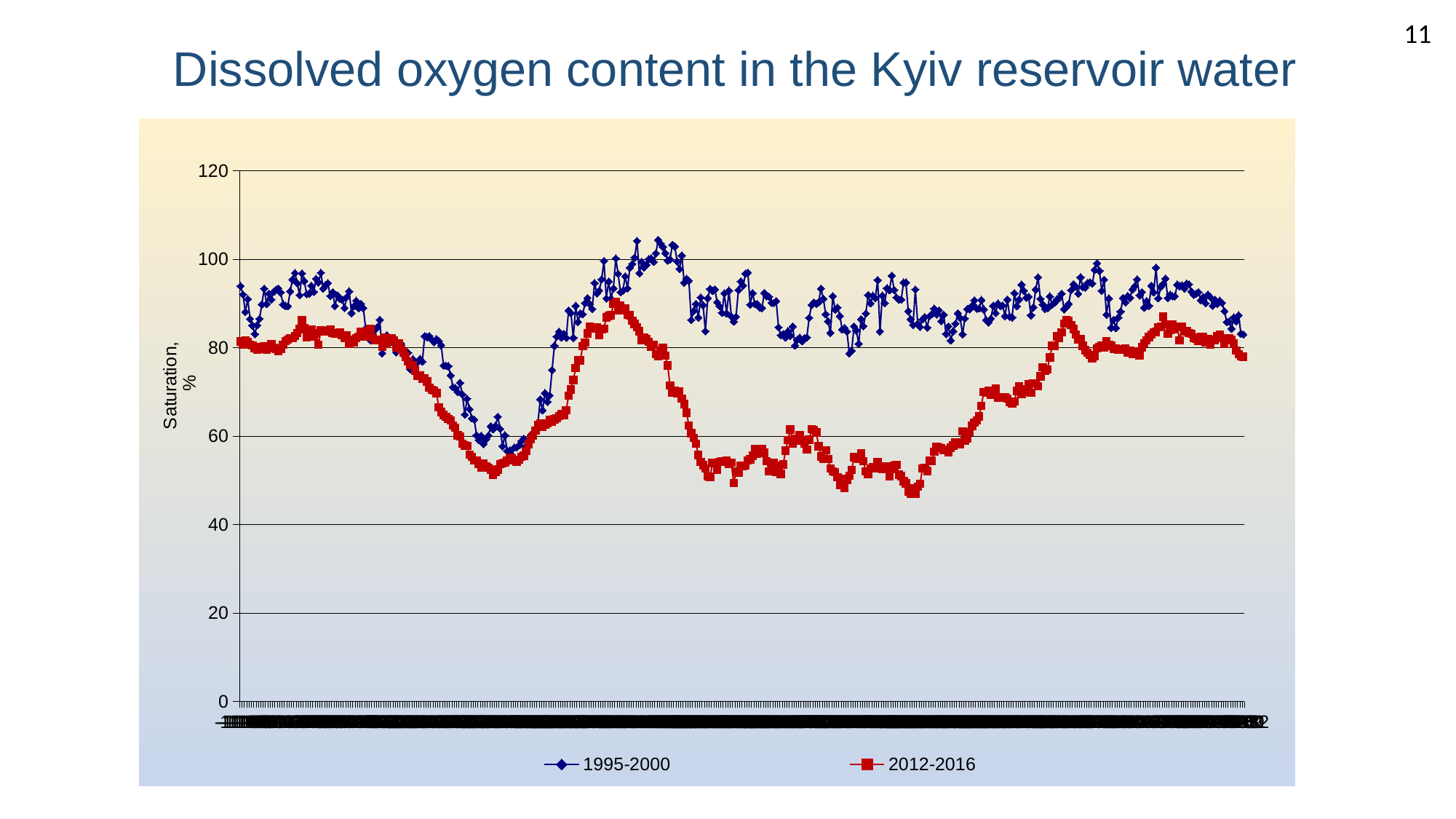

11
Dissolved oxygen content in the Kyiv reservoir water

### Chart

| Category |  |  |
|---|---|---|
| -11-01 | 93.92855784620254 | 81.37908283404032 |
| -11-02 | 91.99909743684456 | 80.62193108555616 |
| -11-03 | 88.08863139800728 | 81.6306734971489 |
| -11-04 | 90.97888090583108 | 81.33418173591372 |
| -11-05 | 86.51136756445597 | 80.65462761738554 |
| -11-06 | 85.02842803732452 | 80.45622006967335 |
| -11-07 | 83.07239187675998 | 79.92861015372357 |
| -11-08 | 85.0689367421755 | 79.54360828371077 |
| -11-09 | 86.53073966732222 | 80.12905411656259 |
| -11-10 | 89.75332331299504 | 79.71913406019539 |
| -11-11 | 93.34379783836714 | 80.33977168943326 |
| -11-12 | 89.88605568375104 | 79.61999049495063 |
| -11-13 | 92.20326644250625 | 79.85941662936001 |
| -11-14 | 90.88098852644497 | 80.83952064723273 |
| -11-15 | 92.64030378273617 | 80.0230988288411 |
| -11-16 | 93.09687857486287 | 79.78552445688557 |
| -11-17 | 93.39304971427585 | 79.18449073654459 |
| -11-18 | 92.45919220183347 | 79.77060723413776 |
| -11-19 | 89.7776722944017 | 80.69926329052245 |
| -11-20 | 89.45915526960442 | 81.50346732101008 |
| -11-21 | 89.36023917548458 | 81.81490174293425 |
| -11-22 | 92.75693098234049 | 82.19786652761897 |
| -11-23 | 95.38615460590412 | 82.19176937438968 |
| -11-24 | 96.8704179093111 | 82.6793072603711 |
| -11-25 | 94.60931461015335 | 83.34276706902035 |
| -11-26 | 91.85274632743274 | 84.1799360325578 |
| -11-27 | 96.7907265695338 | 86.16233184052598 |
| -11-28 | 95.06441085803326 | 84.380983356776 |
| -11-29 | 92.08566972984787 | 82.37761469116315 |
| -11-30 | 92.21914369685035 | 83.13739807832974 |
| -12-01 | 94.01414495041567 | 84.02557925455747 |
| -12-02 | 92.63883600010733 | 82.52364990695885 |
| -12-03 | 95.56719807392729 | 83.19604926083431 |
| -12-04 | 94.76707417694624 | 80.65281369768994 |
| -12-05 | 96.91681502009416 | 83.96817829944163 |
| -12-06 | 93.36077124903102 | 83.69356381397878 |
| -12-07 | 94.14460046182599 | 83.67854082613619 |
| -12-08 | 94.59115801758858 | 83.58163869215886 |
| -12-09 | 91.670375882493 | 84.09297024642554 |
| -12-10 | 92.54816751682623 | 83.29638815744931 |
| -12-11 | 89.44082757425895 | 83.16639269947875 |
| -12-12 | 91.86506588980056 | 83.25365656371552 |
| -12-13 | 91.05890664520939 | 83.42495880369161 |
| -12-14 | 90.92674609715907 | 82.82665106784722 |
| -12-15 | 88.97370097538847 | 82.16509645074728 |
| -12-16 | 91.47965971343285 | 82.83073621981275 |
| -12-17 | 92.74508875693262 | 80.93645578962578 |
| -12-18 | 87.82102505069977 | 81.8581802004123 |
| -12-19 | 89.36191839420056 | 81.17904986783911 |
| -12-20 | 90.61162636142193 | 82.14001522827876 |
| -12-21 | 88.94395533960707 | 82.43770286345486 |
| -12-22 | 89.92006246081601 | 83.54649202878264 |
| -12-23 | 88.94504453761729 | 82.58552666834302 |
| -12-24 | 84.37233747277921 | 82.44743773630901 |
| -12-25 | 84.2342485407452 | 83.74687673603059 |
| -12-26 | 81.74864776413305 | 84.3142339347219 |
| -12-27 | 83.9580706766772 | 82.35966435104324 |
| -12-28 | 84.09615960871119 | 81.6584335967494 |
| -12-29 | 84.64851533684723 | 81.65719189389775 |
| -12-30 | 86.30558252125533 | 81.80304567794595 |
| -12-31 | 78.71069125938487 | 80.28129383650726 |
| -01-01 | 82.15126621278726 | 82.23006858901172 |
| -01-02 | 82.84171087295731 | 80.91164806516365 |
| -01-03 | 81.34662106864747 | 81.60525425765732 |
| -01-04 | 81.3573957900367 | 82.15971767400912 |
| -01-05 | 81.47246990006504 | 81.60630810176521 |
| -01-06 | 78.94083947944155 | 80.08416831706748 |
| -01-07 | 79.97650646969662 | 81.00599479095996 |
| -01-08 | 80.90644243317406 | 79.61379114302302 |
| -01-09 | 78.2503948192715 | 78.92051790095378 |
| -01-10 | 78.8257653694132 | 77.94540963101808 |
| -01-11 | 78.8257653694132 | 76.84918392044365 |
| -01-12 | 75.02831973847798 | 76.0234789101388 |
| -01-13 | 77.44487604907313 | 76.01216458254194 |
| -01-14 | 75.48861617859133 | 74.83257352334365 |
| -01-15 | 76.75443138890309 | 73.59398851146908 |
| -01-16 | 77.44487604907312 | 73.73948970616057 |
| -01-17 | 76.86950549893142 | 72.91095611395652 |
| -01-18 | 82.62321100034845 | 73.04904504599051 |
| -01-19 | 82.39306278029177 | 72.35860038582047 |
| -01-20 | 82.62321100034845 | 70.97771106548039 |
| -01-21 | 81.81769223015007 | 70.42535533734436 |
| -01-22 | 81.24232168000835 | 70.28726640531035 |
| -01-23 | 81.9327663401784 | 69.73491067717433 |
| -01-24 | 81.47246990006504 | 66.55886524039212 |
| -01-25 | 80.55187701983833 | 65.45415378412005 |
| -01-26 | 75.9489126187047 | 64.76370912395001 |
| -01-27 | 75.9489126187047 | 64.34944232784798 |
| -01-28 | 75.81800138547293 | 63.93517553174596 |
| -01-29 | 73.74842381180927 | 63.54963871663993 |
| -01-30 | 71.0725984125379 | 62.416197279371865 |
| -01-31 | 70.86252713847145 | 61.86384155123583 |
| -02-01 | 69.94983504287977 | 60.20677436682772 |
| -02-02 | 72.04013462903994 | 59.930596502759705 |
| -02-03 | 69.41745318132901 | 58.273529318351606 |
| -02-04 | 64.86957727753172 | 57.85926252224958 |
| -02-05 | 68.4421622248911 | 57.78651192490385 |
| -02-06 | 66.10130091572302 | 55.851159188211966 |
| -02-07 | 64.00042879420955 | 55.297749615968065 |
| -02-08 | 63.762920220424824 | 54.46921602376401 |
| -02-09 | 60.2067236382147 | 54.46921602376401 |
| -02-10 | 59.068632745946104 | 53.64384396388358 |
| -02-11 | 60.069095396868505 | 52.81531037167954 |
| -02-12 | 58.23582035288623 | 53.83281977083185 |
| -02-13 | 59.2665047408467 | 53.149419062758945 |
| -02-14 | 60.130756981808815 | 52.87676317473948 |
| -02-16 | 62.21828682340986 | 52.33321238672486 |
| -02-17 | 61.558114121433455 | 51.23378389452563 |
| -02-18 | 62.32128473879016 | 51.888518624051315 |
| -02-19 | 64.39568835317534 | 52.457845843582604 |
| -02-20 | 61.627439002483364 | 53.63149111092952 |
| -02-21 | 57.71316285467333 | 53.78345882349331 |
| -02-22 | 60.178994953110525 | 54.01528661163794 |
| -02-23 | 56.67158890304277 | 54.44237834416189 |
| -02-24 | 56.74344631090304 | 55.06906396281346 |
| -02-25 | 55.70397529894246 | 54.92825901860575 |
| -02-26 | 57.435060382508915 | 54.519343980792385 |
| -02-27 | 57.43301276764986 | 54.24347152223413 |
| -02-28 | 57.913388046944085 | 54.66339548213458 |
| -03-01 | 58.882168000421736 | 55.346377558661615 |
| -03-02 | 59.45403337831445 | 55.57852242015993 |
| -03-03 | 57.8376570291105 | 56.61625848358854 |
| -03-04 | 59.29873127508629 | 58.21033630990651 |
| -03-05 | 60.268023586362105 | 59.37958878141224 |
| -03-06 | 60.16323501911838 | 60.08134776917912 |
| -03-07 | 61.71079971257668 | 61.23763435480937 |
| -03-08 | 62.99996005627177 | 62.57869136117688 |
| -03-09 | 68.32238597473516 | 62.84355489764806 |
| -03-10 | 65.83499562564353 | 62.085022218715075 |
| -03-11 | 69.70586216893568 | 62.54912528402808 |
| -03-12 | 67.78404783349568 | 62.87967085825825 |
| -03-13 | 69.17755628282363 | 63.719351016567224 |
| -03-14 | 74.95072962775893 | 63.2217155156262 |
| -03-15 | 80.43371476580951 | 63.79985880844133 |
| -03-16 | 82.52769968257354 | 64.05538062766682 |
| -03-17 | 83.59032332019262 | 64.55073868468298 |
| -03-18 | 82.29760070740608 | 64.92367164206442 |
| -03-19 | 83.12815055367312 | 64.73054874215923 |
| -03-20 | 82.24346812598965 | 65.89864821711576 |
| -03-21 | 88.39465799040083 | 69.11346739165627 |
| -03-22 | 87.82778164632737 | 70.54441652242554 |
| -03-23 | 82.24511524397995 | 72.65920637681987 |
| -03-24 | 89.46895456692195 | 75.43155972117322 |
| -03-25 | 85.78963933226285 | 77.13354863982792 |
| -03-26 | 87.76552864176176 | 77.13129485043223 |
| -03-27 | 87.5418846560554 | 80.3766992819974 |
| -03-28 | 90.0799216895122 | 81.1780039840514 |
| -03-29 | 91.21933251850842 | 83.20345998263204 |
| -03-30 | 89.89769964468098 | 84.73361800890328 |
| -03-31 | 88.76800359883451 | 84.52079579300914 |
| -04-01 | 94.6107336749258 | 84.34699741196359 |
| -04-02 | 92.28427977545455 | 84.62999687644745 |
| -04-03 | 92.90470159052963 | 82.90578151536418 |
| -04-04 | 95.42917878739101 | 84.08093419090801 |
| -04-05 | 99.6024625558556 | 84.33109840878811 |
| -04-06 | 91.11398552765198 | 86.86710883660517 |
| -04-07 | 94.95413585923468 | 87.16931237838021 |
| -04-08 | 91.10984037128267 | 87.32995373793679 |
| -04-09 | 93.3917608641697 | 89.85165586791383 |
| -04-10 | 100.1756639922152 | 90.29272718924331 |
| -04-11 | 96.68866891191985 | 88.5039938501747 |
| -04-12 | 92.52853749587439 | 89.58067608741626 |
| -04-13 | 92.8937120855246 | 88.48695208464035 |
| -04-14 | 96.13386572975305 | 88.78109658757711 |
| -04-15 | 93.40041334171687 | 87.38462029461519 |
| -04-16 | 98.08310810966104 | 87.34372047004209 |
| -04-17 | 98.89878022334075 | 86.06288068229628 |
| -04-18 | 100.33856407371374 | 85.33688658723135 |
| -04-19 | 104.13603595138738 | 84.58388759978975 |
| -04-20 | 96.81106006975082 | 83.69378554781721 |
| -04-21 | 99.39464315444974 | 81.72489557369255 |
| -04-22 | 98.13828704781614 | 82.31642578288782 |
| -04-23 | 98.74292947171115 | 81.96420641696855 |
| -04-24 | 100.0104741157401 | 81.31191755536904 |
| -04-25 | 100.19623356727921 | 80.22212722168558 |
| -04-26 | 99.38977532995719 | 80.68784098759896 |
| -04-27 | 101.3407163710477 | 78.52988216362468 |
| -04-28 | 104.36046518613577 | 77.99565578853556 |
| -04-29 | 103.55370616505263 | 79.31862471208072 |
| -04-30 | 102.78408786636756 | 79.91039989996253 |
| -05-01 | 101.3859439410586 | 78.2158788348685 |
| -05-02 | 99.70437152069312 | 75.9805073997546 |
| -05-03 | 99.98329271576821 | 71.43861008531007 |
| -05-04 | 103.26799091320649 | 69.77899242781933 |
| -05-05 | 102.88928764308802 | 70.25204691654795 |
| -05-06 | 99.52650264570642 | 69.66073978854308 |
| -05-07 | 97.77240822130996 | 70.06498496648322 |
| -05-08 | 100.83234647803236 | 68.45687581220724 |
| -05-09 | 94.72731333662088 | 67.23421036816748 |
| -05-10 | 95.60157971574152 | 65.31239364457555 |
| -05-11 | 95.11303456472089 | 62.38052247588526 |
| -05-12 | 86.25243549192695 | 60.66709828164424 |
| -05-13 | 88.30982975815421 | 59.607616681558355 |
| -05-14 | 89.88777063063827 | 58.315534169810164 |
| -05-15 | 86.82928238874769 | 55.721045844774245 |
| -05-16 | 91.34724869941026 | 54.1737883106339 |
| -05-17 | 89.59131446395602 | 53.41409323651321 |
| -05-18 | 83.72203168165359 | 52.68684120404005 |
| -05-19 | 91.18600709373649 | 50.84856342122997 |
| -05-20 | 93.29602449429095 | 50.75975891231822 |
| -05-21 | 92.82233077193841 | 53.93413548974828 |
| -05-22 | 93.18062506553699 | 53.94015396321775 |
| -05-23 | 90.27336774078123 | 52.43424942685941 |
| -05-24 | 89.41881609840956 | 54.135854511022856 |
| -05-25 | 87.87901711377461 | 54.21795678862327 |
| -05-26 | 92.26835723861265 | 54.35701715409276 |
| -05-27 | 87.74456260758261 | 54.52368498112078 |
| -05-28 | 92.91697419687019 | 53.61415503031189 |
| -05-29 | 87.07746762589136 | 53.97567899925646 |
| -05-30 | 85.8896480640689 | 49.3725470271673 |
| -05-31 | 86.99796446326803 | 51.946313095904564 |
| -06-01 | 93.01283942348441 | 51.71900207058625 |
| -06-02 | 94.99877515356575 | 53.249534425057774 |
| -06-03 | 94.00047933448123 | 53.15216567787191 |
| -06-04 | 96.7398116778803 | 53.38676903374149 |
| -06-05 | 96.97554023483814 | 54.495565150330364 |
| -06-06 | 89.74178489674186 | 54.72292313684803 |
| -06-07 | 92.32320456781517 | 55.583013265097705 |
| -06-08 | 89.91182574277722 | 57.163012186560195 |
| -06-09 | 89.87652083546034 | 55.983865673236075 |
| -06-10 | 89.13721792939737 | 56.30641663570276 |
| -06-11 | 88.97227908397842 | 57.0512465673407 |
| -06-12 | 92.38212687110745 | 56.20733261992209 |
| -06-13 | 91.6005394986896 | 54.28725509323507 |
| -06-14 | 91.52939378213773 | 52.06038044436874 |
| -06-15 | 90.13953913046726 | 53.33849176881883 |
| -06-16 | 90.09702564548643 | 53.92551611906633 |
| -06-17 | 90.54245394906876 | 51.807512292022274 |
| -06-18 | 84.58921237795461 | 53.36077346733107 |
| -06-19 | 82.81230030911652 | 51.45050484454244 |
| -06-20 | 83.08402368910731 | 53.60735165084152 |
| -06-21 | 82.29277324018297 | 56.718024461372025 |
| -06-22 | 83.70126134031176 | 59.08688597255737 |
| -06-23 | 82.67021730539514 | 61.500706362689655 |
| -06-24 | 84.7870144626175 | 58.389587582107616 |
| -06-25 | 80.4891936815091 | 59.320079494274424 |
| -06-26 | 81.7734691169291 | 59.04434674117299 |
| -06-27 | 82.25541059191077 | 60.16957381876604 |
| -06-28 | 81.4663323567495 | 59.03388023753013 |
| -06-29 | 82.15846638202333 | 58.36941319258833 |
| -06-30 | 82.32414068881327 | 56.95713242896635 |
| -07-01 | 86.74257946472254 | 59.205961167578266 |
| -07-02 | 89.63933034309058 | 61.60155604983743 |
| -07-03 | 90.2518834635523 | 61.3830081093565 |
| -07-04 | 89.90222556507167 | 60.85627694682489 |
| -07-05 | 90.3072157523012 | 57.73887511636049 |
| -07-06 | 93.35437005345386 | 55.4225739670715 |
| -07-07 | 91.06125084630105 | 54.82666452353713 |
| -07-08 | 87.5602332267706 | 56.84382725021709 |
| -07-09 | 85.97188074652792 | 54.790922891975846 |
| -07-10 | 83.35553070298882 | 52.667340117240805 |
| -07-11 | 91.64137386277703 | 52.06836467413185 |
| -07-12 | 88.64175607919786 | 51.84069125408521 |
| -07-13 | 89.04052658568285 | 50.664562310021594 |
| -07-14 | 87.14432090592629 | 48.99154936519217 |
| -07-15 | 84.11028317574265 | 50.26196994019995 |
| -07-16 | 84.44593100703177 | 48.21891100848606 |
| -07-17 | 83.65249271347176 | 50.10999827083381 |
| -07-18 | 78.69603469725352 | 51.064825571007034 |
| -07-19 | 79.32023760021629 | 52.33783787108233 |
| -07-20 | 84.79170144938126 | 55.26228793478562 |
| -07-21 | 83.90576190746067 | 55.04859970404341 |
| -07-22 | 80.8901693242918 | 54.90326507802824 |
| -07-23 | 86.45984051532922 | 56.035449136138276 |
| -07-24 | 84.8655436847178 | 54.276233112945114 |
| -07-25 | 87.7327900514365 | 52.05706044244799 |
| -07-26 | 91.89256506493463 | 51.4131526205443 |
| -07-27 | 90.0274804228298 | 52.68251976161721 |
| -07-28 | 91.7447505399525 | 53.01491652769694 |
| -07-29 | 91.21383714540148 | 52.765842081647634 |
| -07-30 | 95.27352163482392 | 54.14890137697514 |
| -07-31 | 83.68395110742742 | 53.13331468804991 |
| -08-01 | 91.78852433193369 | 52.537555691666384 |
| -08-02 | 90.11221355959178 | 52.76513108075399 |
| -08-03 | 93.4300631525128 | 53.21077923267846 |
| -08-04 | 92.9617294422264 | 50.854468466664606 |
| -08-05 | 96.269315580546 | 52.60023417158453 |
| -08-06 | 93.089301577017 | 53.29192098198148 |
| -08-07 | 91.32250366352268 | 53.457067848120914 |
| -08-08 | 90.87526686791807 | 51.30585450777833 |
| -08-09 | 90.90711064099628 | 50.92480804257966 |
| -08-10 | 94.73528107471027 | 49.8181619115135 |
| -08-11 | 94.72610818161917 | 49.27458397600062 |
| -08-12 | 88.27810389285763 | 47.39926108840169 |
| -08-13 | 86.42554836381952 | 46.96078949366819 |
| -08-14 | 85.11005549234186 | 48.25449594443093 |
| -08-15 | 93.1373642507438 | 46.94746889946529 |
| -08-16 | 85.41552238995922 | 48.603747582216116 |
| -08-17 | 84.69147882963597 | 49.19469040891592 |
| -08-18 | 86.39225814177904 | 52.70150774330314 |
| -08-19 | 86.90521084091523 | 52.85905113826423 |
| -08-20 | 84.54999327039282 | 52.06929569383465 |
| -08-21 | 87.11968787827418 | 54.444250072509554 |
| -08-22 | 87.62253931137415 | 54.43740492059692 |
| -08-23 | 88.82785617677257 | 56.45609351344619 |
| -08-24 | 87.5209126361931 | 57.56105284386423 |
| -08-25 | 88.42903654071364 | 57.45417898068388 |
| -08-26 | 86.00193568795225 | 57.32526663993074 |
| -08-27 | 87.458100795946 | 56.76881542925209 |
| -08-28 | 83.0782730216797 | 56.96890888367504 |
| -08-29 | 84.80586435665022 | 56.24880055168232 |
| -08-30 | 81.63381043972662 | 57.38652248035737 |
| -08-31 | 83.7002635438618 | 57.897127284780154 |
| -09-01 | 85.42705090058926 | 58.59186490999393 |
| -09-02 | 87.78790193632608 | 58.53622826026954 |
| -09-03 | 86.7639435861088 | 58.08885488107455 |
| -09-04 | 83.03660828412522 | 61.047197613034804 |
| -09-05 | 86.55642654837823 | 58.997806826042414 |
| -09-06 | 88.75463529349476 | 59.47087417751811 |
| -09-07 | 88.62788200861401 | 60.899105527268866 |
| -09-08 | 89.48150098016067 | 62.34449639914531 |
| -09-09 | 90.72842948090853 | 63.05093963321085 |
| -09-10 | 88.81209138429604 | 63.56661090464884 |
| -09-11 | 88.8649037981773 | 64.46322547977597 |
| -09-12 | 90.77642663797575 | 66.87984599867644 |
| -09-13 | 88.64533492864173 | 70.0185180958704 |
| -09-14 | 86.22526057173421 | 69.7859456101043 |
| -09-15 | 85.71547858263068 | 70.2367372232103 |
| -09-16 | 86.53077176697401 | 69.35430344550717 |
| -09-17 | 89.45634713600772 | 69.61567064630654 |
| -09-18 | 87.82139438456768 | 70.72448012705841 |
| -09-19 | 89.97817949926008 | 68.6760125746205 |
| -09-20 | 89.39155170847829 | 68.81570726582238 |
| -09-21 | 89.54116651366986 | 68.64918549156015 |
| -09-22 | 87.15993348792868 | 68.71488987638948 |
| -09-23 | 90.87284107634747 | 68.48356500050629 |
| -09-24 | 87.0046869399904 | 67.761859035556 |
| -09-25 | 86.84829525861484 | 67.43468221242765 |
| -09-26 | 92.31409741164823 | 67.85110454574593 |
| -09-27 | 89.40977849994822 | 70.2067885082256 |
| -09-28 | 90.91373588143176 | 71.3172743724653 |
| -09-29 | 94.24694532120778 | 69.44432509911724 |
| -09-30 | 92.84865380453648 | 69.95371712527125 |
| -10-01 | 91.28107246548296 | 70.65071909496184 |
| -10-02 | 91.52049584330643 | 71.7243548981337 |
| -10-03 | 87.33321707068086 | 69.81401983707522 |
| -10-04 | 89.12912964857065 | 71.90838072240567 |
| -10-05 | 93.12558939553111 | 71.95374158435703 |
| -10-06 | 95.90445510848294 | 71.29627285916861 |
| -10-07 | 91.03417529272708 | 73.5057566275735 |
| -10-08 | 89.7578232541404 | 75.5547159485847 |
| -10-09 | 88.77558312652813 | 74.82818724501637 |
| -10-10 | 88.93130290251234 | 75.10592916911376 |
| -10-11 | 91.58356008951125 | 77.80071709945744 |
| -10-12 | 89.73737776280903 | 80.44038027859645 |
| -10-13 | 90.17098217712758 | 80.32442669553446 |
| -10-14 | 90.9348163588745 | 82.54326790976206 |
| -10-15 | 91.27128755388809 | 82.1576091081743 |
| -10-16 | 92.2397764189717 | 83.5030698267105 |
| -10-17 | 88.6732117878348 | 85.49092957122096 |
| -10-18 | 89.23688416782805 | 86.21097007731831 |
| -10-19 | 89.90142319309625 | 86.0758098958001 |
| -10-20 | 92.99918148319621 | 85.12425223540194 |
| -10-21 | 94.34616628353665 | 84.20112374587119 |
| -10-22 | 93.79463283964492 | 82.95766442632184 |
| -10-23 | 92.19203463225953 | 81.77629982493161 |
| -10-24 | 95.91893919564501 | 81.88772461584168 |
| -10-25 | 93.66279177073274 | 80.4077553705617 |
| -10-26 | 93.57694807986142 | 79.4226049058635 |
| -10-27 | 94.64384841831712 | 78.84263707901982 |
| -10-28 | 94.76967875094044 | 78.31311836354168 |
| -10-29 | 94.49336479509701 | 77.53513153800047 |
| -10-30 | 97.59428878833442 | 78.02882716032316 |
| -10-31 | 99.08574923288944 | 79.86345759623404 |
| -11-01 | 97.38523194270472 | 80.1508230988845 |
| -11-02 | 92.85295669671588 | 80.42172599056013 |
| -11-03 | 95.36904686755166 | 80.04772642090697 |
| -11-04 | 87.43267324813725 | 81.51417012620848 |
| -11-05 | 91.11827985435349 | 80.5939210065857 |
| -11-06 | 84.49502140229224 | 80.4411643972294 |
| -11-07 | 86.30393276990144 | 79.78298902859711 |
| -11-08 | 84.47307867750123 | 79.87913647103493 |
| -11-09 | 86.82571058434581 | 79.54284941640512 |
| -11-10 | 88.17354617003095 | 79.71499478296309 |
| -11-11 | 91.24542471259565 | 79.51325518626297 |
| -11-12 | 90.24370228539057 | 79.86942654150025 |
| -11-13 | 91.69107908605827 | 78.83380745870973 |
| -11-14 | 91.25954511458953 | 79.37732822736929 |
| -11-15 | 93.15046334384338 | 78.50016240349264 |
| -11-16 | 93.91988669440326 | 78.58599737140395 |
| -11-17 | 95.44248620794791 | 79.19392808304774 |
| -11-18 | 91.80314494473357 | 78.31105933484032 |
| -11-19 | 92.54705742646648 | 80.09182701032246 |
| -11-20 | 89.04334638575493 | 81.02048306670716 |
| -11-21 | 90.54930814565938 | 81.6691128498928 |
| -11-22 | 89.50279675327694 | 82.41112607501387 |
| -11-23 | 94.02116049424728 | 82.92054564363787 |
| -11-24 | 92.54196706812219 | 83.49259178322373 |
| -11-25 | 98.08619641832173 | 83.5465221995938 |
| -11-26 | 91.15658938264839 | 84.64358947785438 |
| -11-27 | 93.73886868292391 | 84.75807932537293 |
| -11-28 | 94.44202093234519 | 87.02954677974869 |
| -11-29 | 95.6280447601095 | 85.24819829599866 |
| -11-30 | 91.2209764684521 | 83.08523092724373 |
| -12-01 | 91.96795928931083 | 83.98593182834354 |
| -12-02 | 91.62357462764099 | 85.30410216491205 |
| -12-03 | 91.60092574075384 | 84.09124446372098 |
| -12-04 | 94.23626572308126 | 84.76364381759646 |
| -12-05 | 93.92110593946893 | 81.69693355221247 |
| -12-06 | 94.09609995008843 | 84.72322650755662 |
| -12-07 | 93.38338842001235 | 83.7355766834706 |
| -12-08 | 94.5138041184275 | 83.73344747796753 |
| -12-09 | 94.31310184129858 | 83.3345799152431 |
| -12-10 | 92.71599419615762 | 83.13612613583041 |
| -12-11 | 91.9201650971599 | 82.20790200598996 |
| -12-12 | 92.20224922604183 | 81.98145778797416 |
| -12-13 | 92.54778986667806 | 81.52202308787332 |
| -12-14 | 90.74570295861405 | 82.52751608385188 |
| -12-15 | 91.4347960354818 | 82.49004982184115 |
| -12-16 | 90.03740665406299 | 81.13522196267196 |
| -12-17 | 92.01063149240497 | 81.93895066377144 |
| -12-18 | 91.44965804748502 | 80.74642922135135 |
| -12-19 | 89.44446765267519 | 81.81189972797031 |
| -12-20 | 90.82750232102974 | 81.68512512353314 |
| -12-21 | 89.95685561429036 | 82.64609048397278 |
| -12-22 | 90.60572624140961 | 82.89343903370835 |
| -12-23 | 90.09380388974779 | 82.18518906316828 |
| -12-24 | 88.25033626665913 | 80.94238867486222 |
| -12-25 | 85.81592206313547 | 81.63704321620123 |
| -12-26 | 85.92363664734235 | 82.03701293624073 |
| -12-27 | 84.3172767526889 | 81.77092226706627 |
| -12-28 | 86.84656835044075 | 80.92949489252268 |
| -12-29 | 85.92714488164985 | 79.39481627036305 |
| -12-30 | 87.3109577305795 | 78.55942230515285 |
| -12-31 | 83.1665356524055 | 78.07784139925366 |
| -12-32 | 83.0 | 77.94540963101807 |